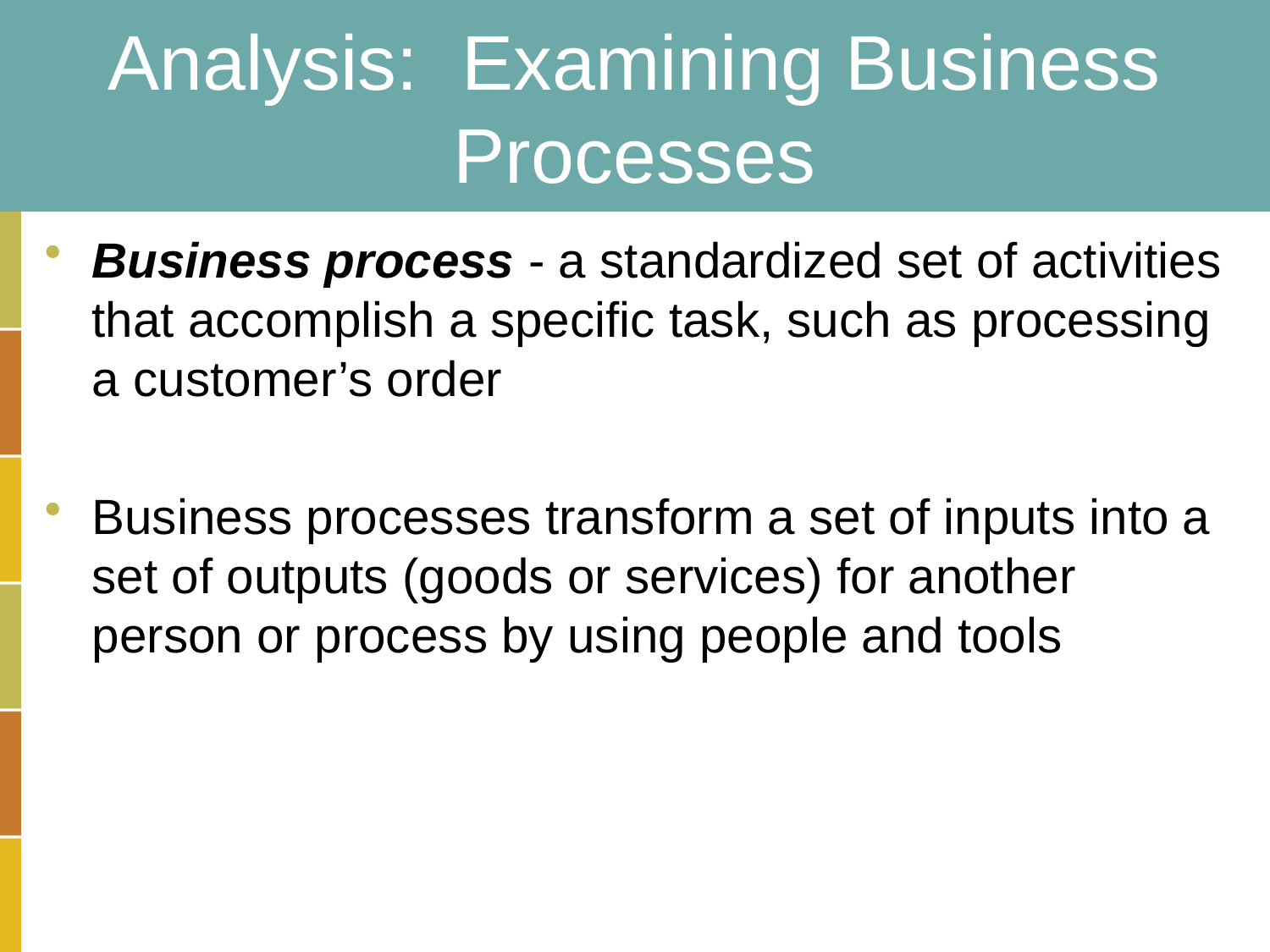

# Analysis:  Examining Business Processes
Business process - a standardized set of activities that accomplish a specific task, such as processing a customer’s order

Business processes transform a set of inputs into a set of outputs (goods or services) for another person or process by using people and tools